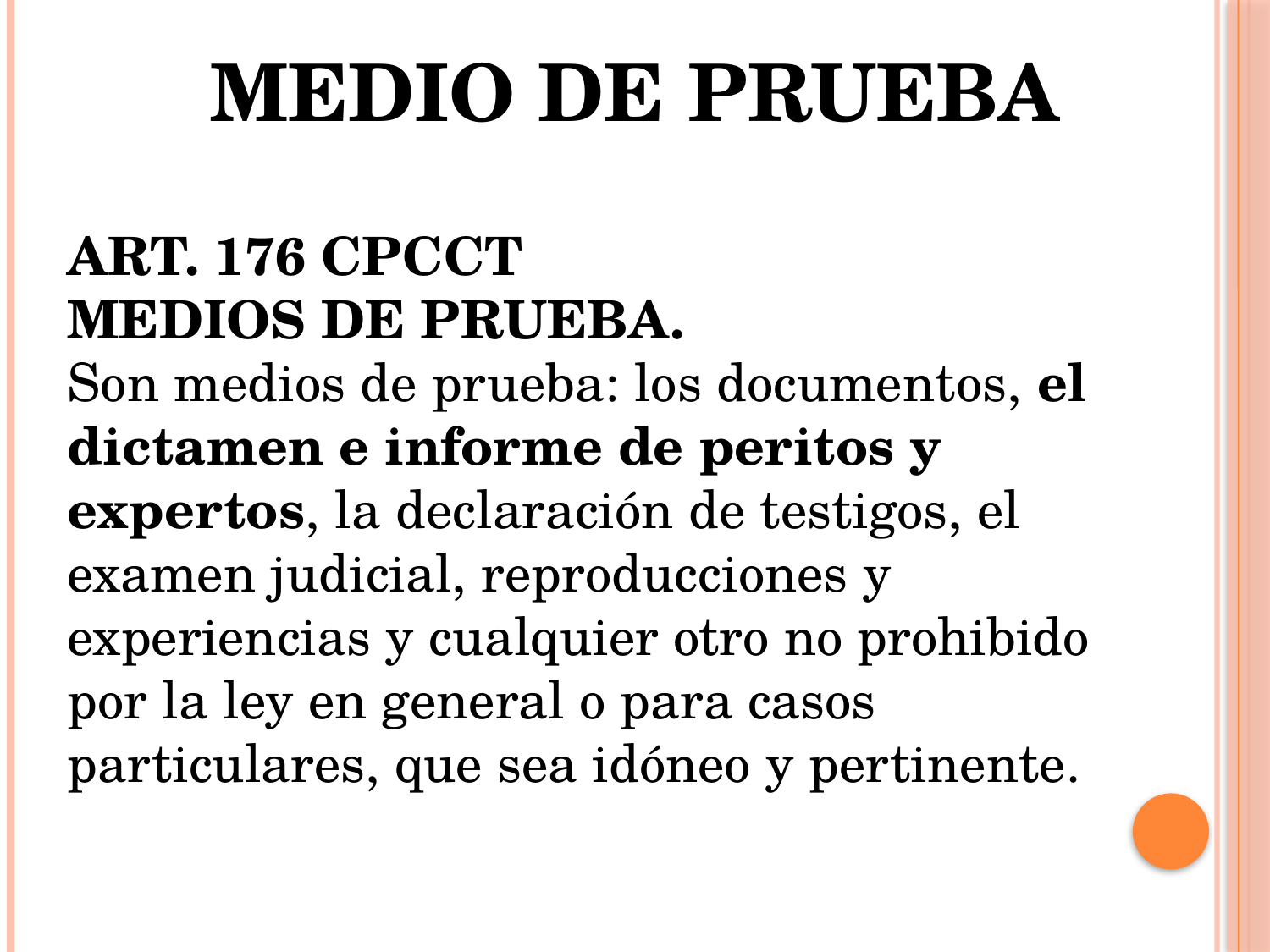

MEDIO DE PRUEBA
ART. 176 CPCCT
MEDIOS DE PRUEBA.
Son medios de prueba: los documentos, el dictamen e informe de peritos y expertos, la declaración de testigos, el examen judicial, reproducciones y experiencias y cualquier otro no prohibido por la ley en general o para casos particulares, que sea idóneo y pertinente.